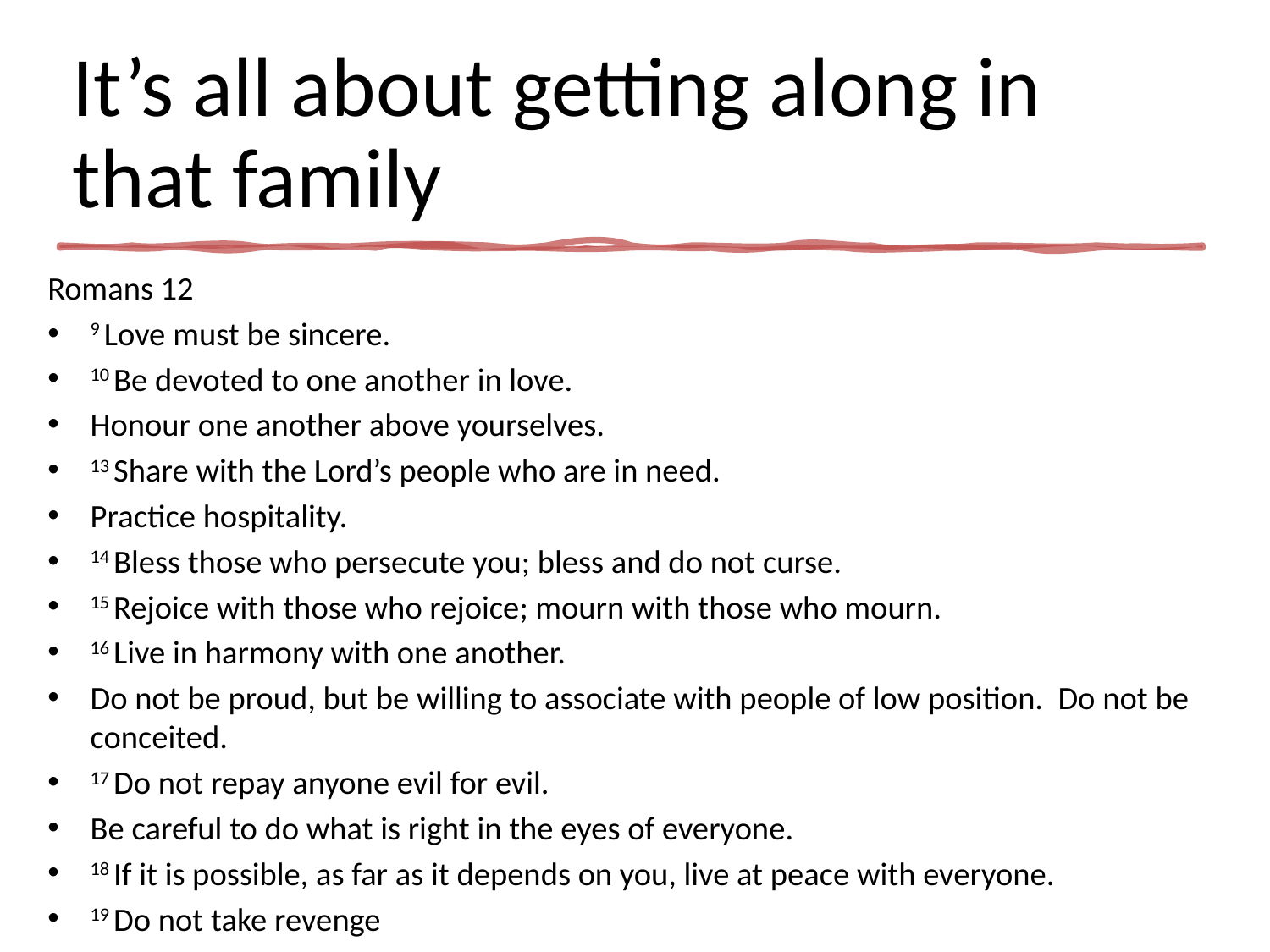

# It’s all about getting along in that family

Romans 12
9 Love must be sincere.
10 Be devoted to one another in love.
Honour one another above yourselves.
13 Share with the Lord’s people who are in need.
Practice hospitality.
14 Bless those who persecute you; bless and do not curse.
15 Rejoice with those who rejoice; mourn with those who mourn.
16 Live in harmony with one another.
Do not be proud, but be willing to associate with people of low position.  Do not be conceited.
17 Do not repay anyone evil for evil.
Be careful to do what is right in the eyes of everyone.
18 If it is possible, as far as it depends on you, live at peace with everyone.
19 Do not take revenge